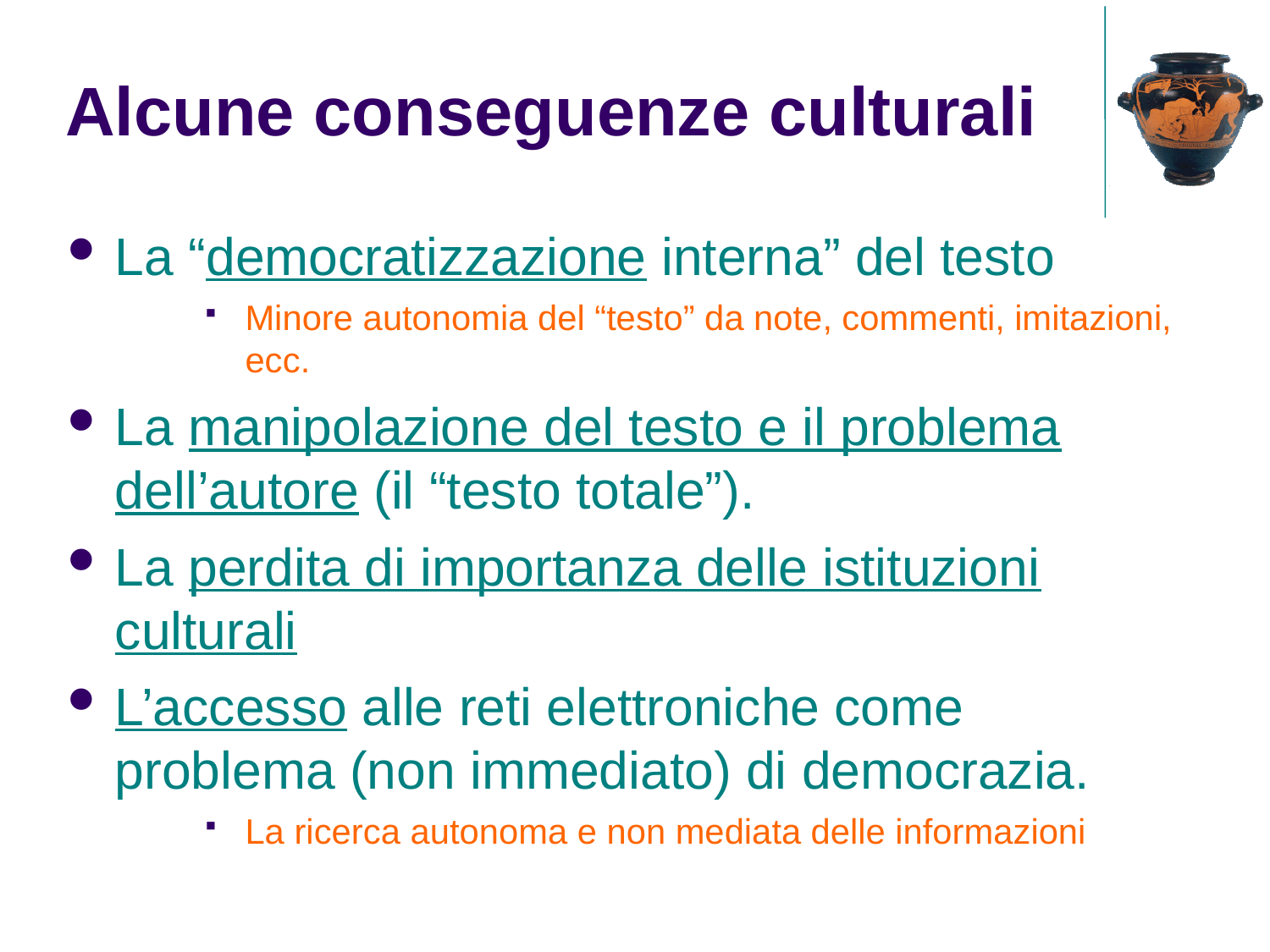

Alcune conseguenze culturali
La “democratizzazione interna” del testo
Minore autonomia del “testo” da note, commenti, imitazioni, ecc.
La manipolazione del testo e il problema dell’autore (il “testo totale”).
La perdita di importanza delle istituzioni culturali
L’accesso alle reti elettroniche come problema (non immediato) di democrazia.
La ricerca autonoma e non mediata delle informazioni